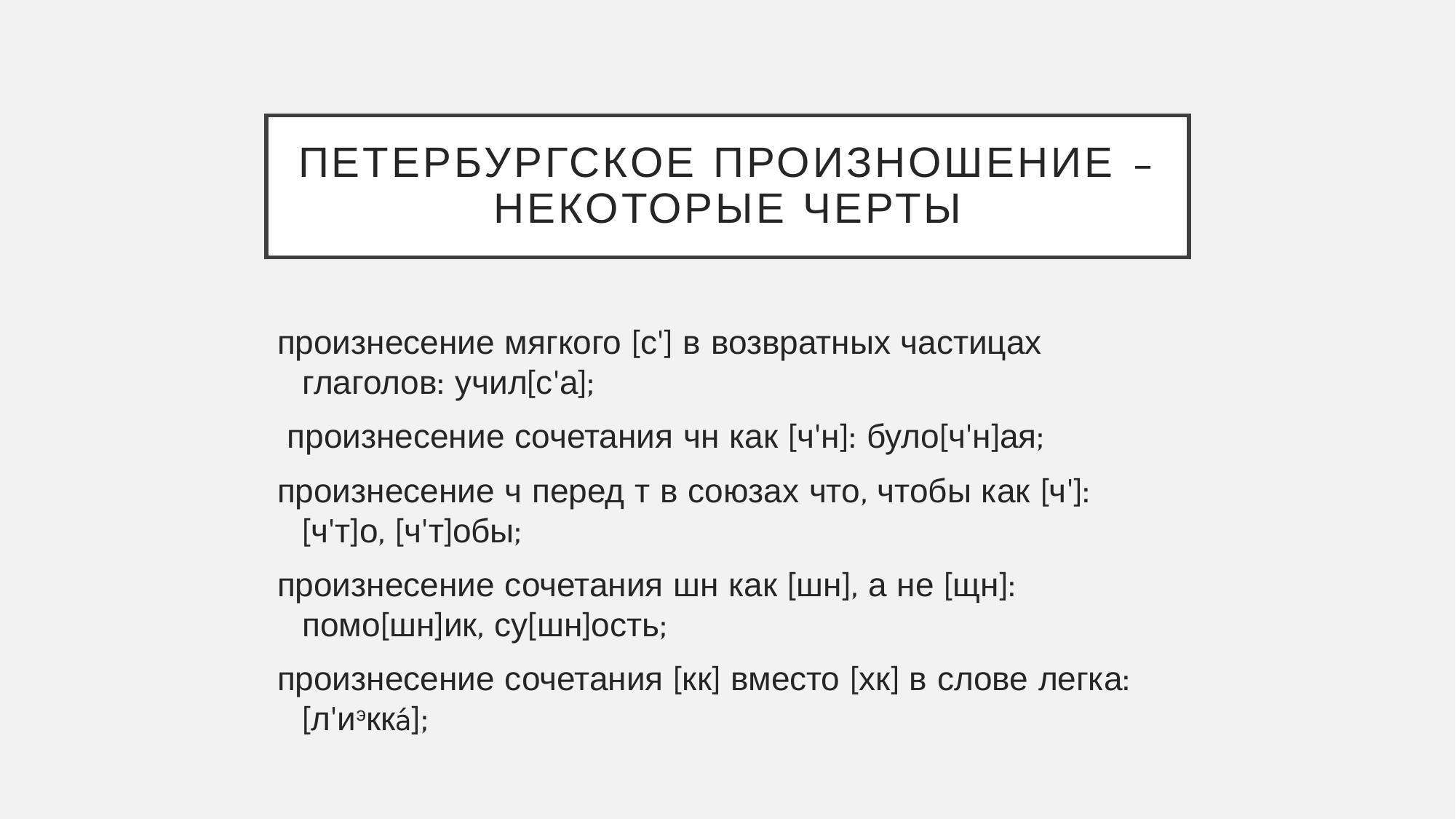

# петербургское произношение – некоторые черты
произнесение мягкого [с'] в возвратных частицах глаголов: учил[с'а];
 произнесение сочетания чн как [ч'н]: було[ч'н]ая;
произнесение ч перед т в союзах что, чтобы как [ч']: [ч'т]о, [ч'т]обы;
произнесение сочетания шн как [шн], а не [щн]: помо[шн]ик, су[шн]ость;
произнесение сочетания [кк] вместо [хк] в слове легка: [л'иэккá];